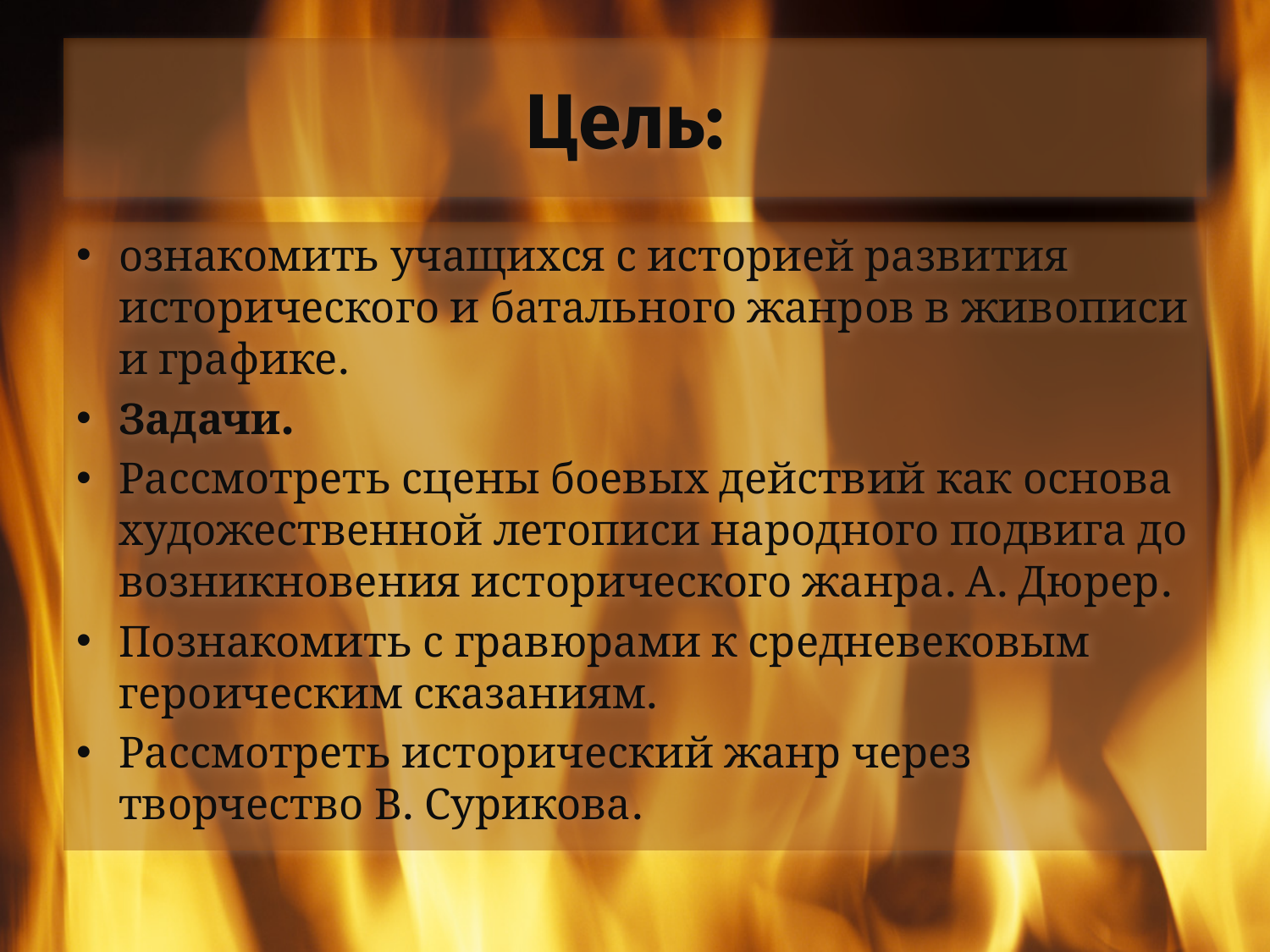

# Цель:
ознакомить учащихся с историей развития исторического и батального жанров в живописи и графике.
Задачи.
Рассмотреть сцены боевых действий как основа художественной летописи народного подвига до возникновения исторического жанра. А. Дюрер.
Познакомить с гравюрами к средневековым героическим сказаниям.
Рассмотреть исторический жанр через творчество В. Сурикова.